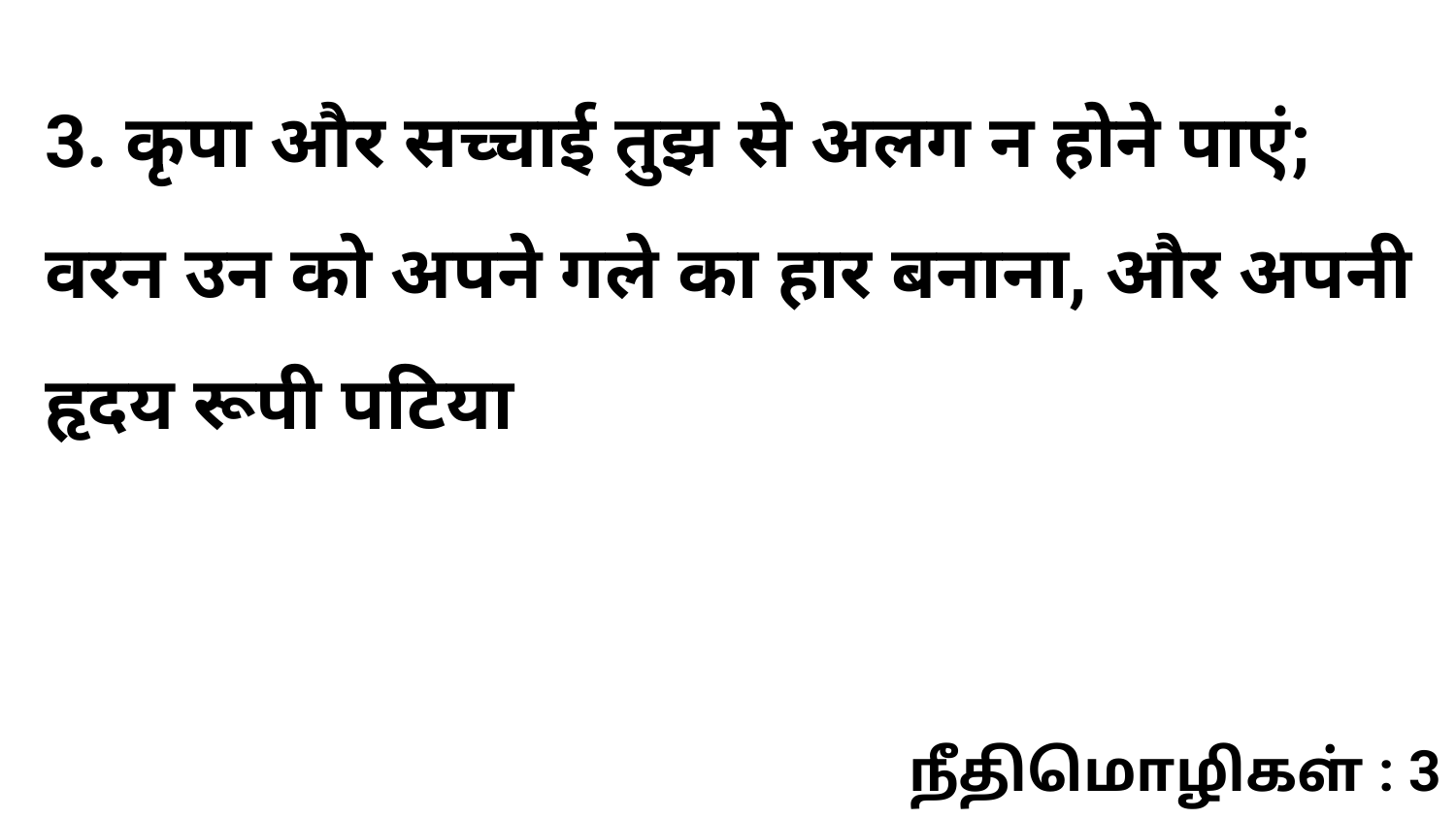

3. कृपा और सच्चाई तुझ से अलग न होने पाएं; वरन उन को अपने गले का हार बनाना, और अपनी हृदय रूपी पटिया
நீதிமொழிகள் : 3